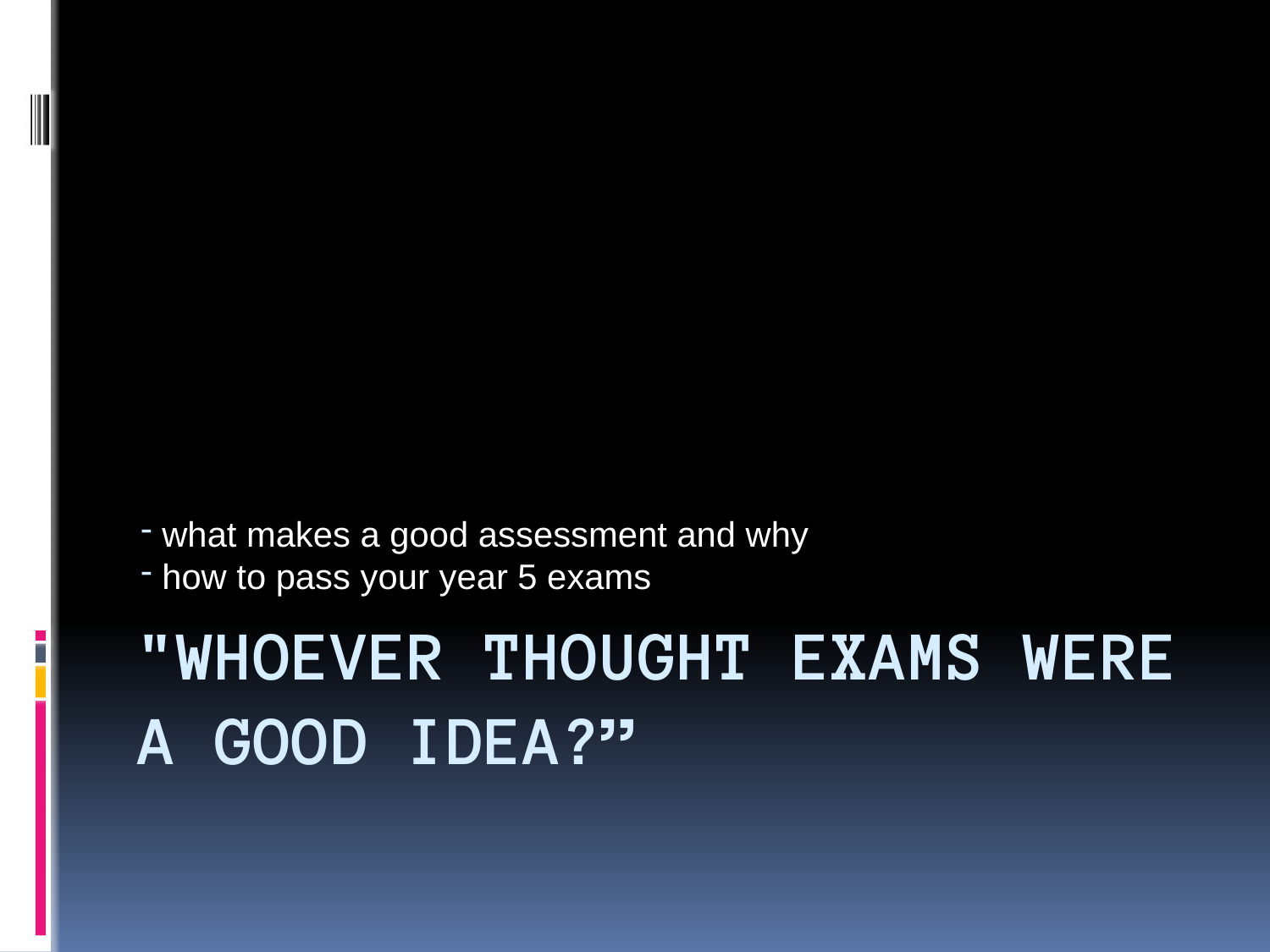

what makes a good assessment and why
 how to pass your year 5 exams
# "Whoever thought exams were a good idea?”